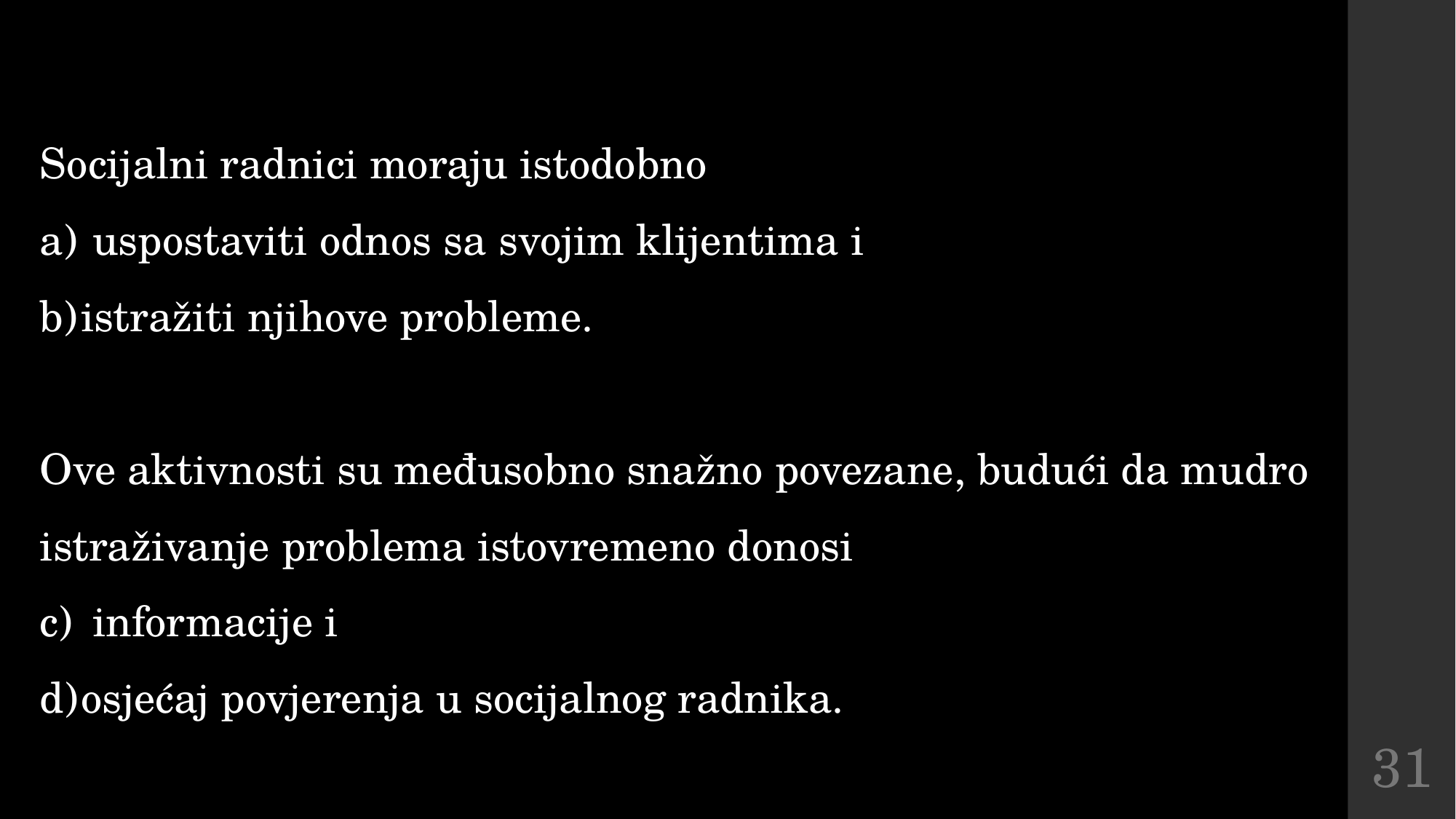

Socijalni radnici moraju istodobno
 uspostaviti odnos sa svojim klijentima i
istražiti njihove probleme.

Ove aktivnosti su međusobno snažno povezane, budući da mudro istraživanje problema istovremeno donosi
 informacije i
osjećaj povjerenja u socijalnog radnika.
31